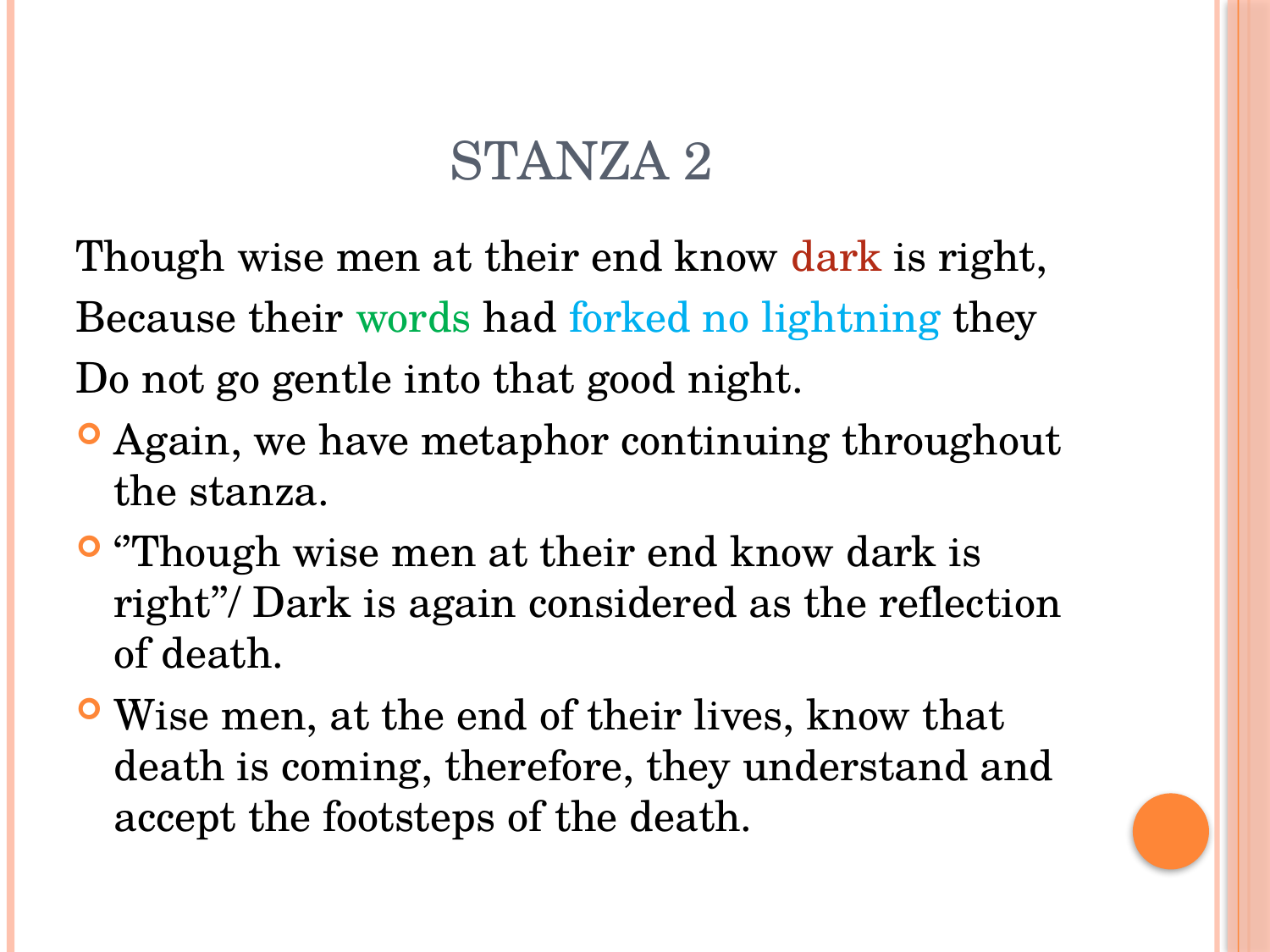

# STANZA 2
Though wise men at their end know dark is right,
Because their words had forked no lightning they
Do not go gentle into that good night.
Again, we have metaphor continuing throughout the stanza.
‘’Though wise men at their end know dark is right’’/ Dark is again considered as the reflection of death.
Wise men, at the end of their lives, know that death is coming, therefore, they understand and accept the footsteps of the death.